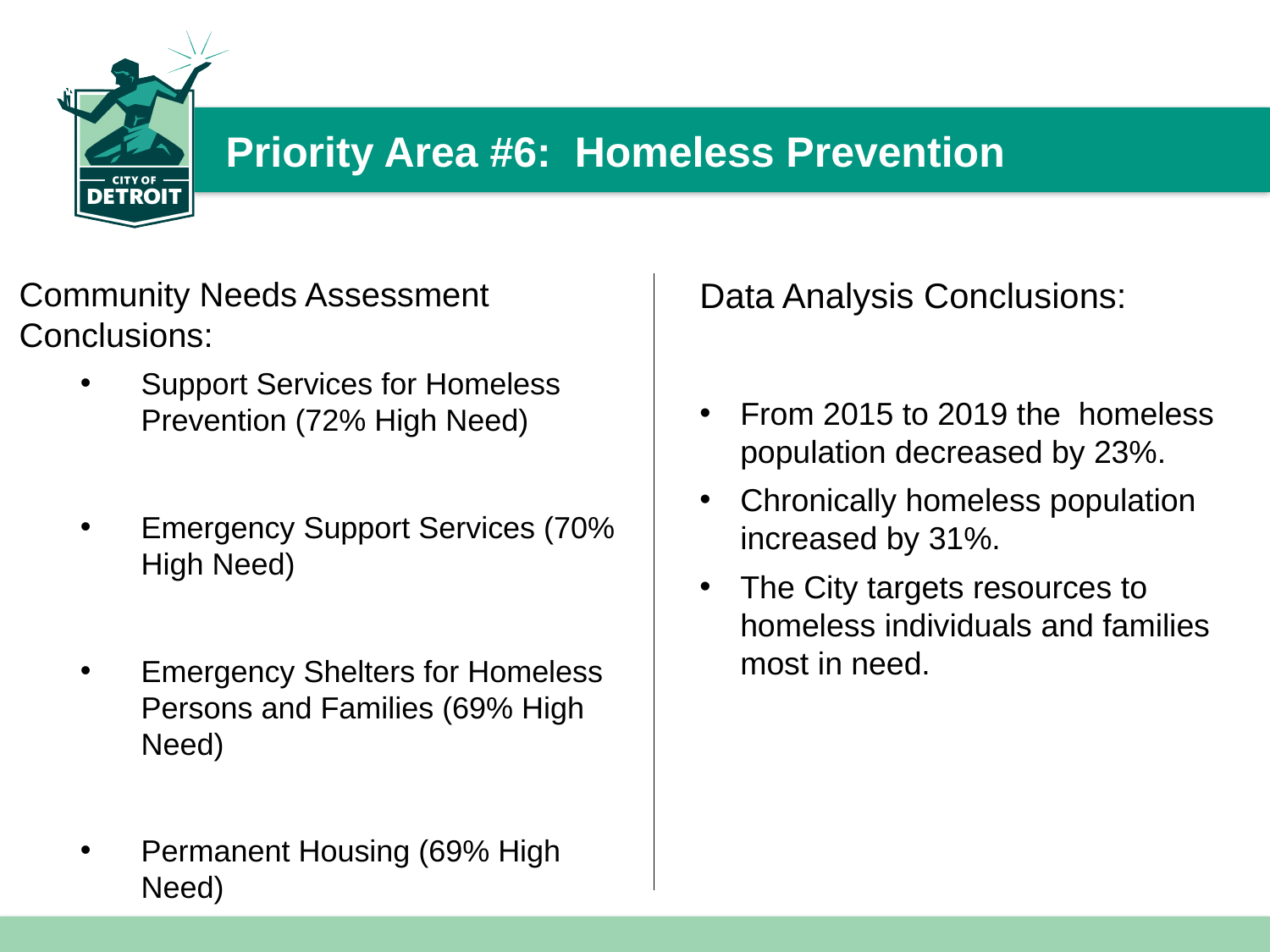

# Priority Area #6:  Homeless Prevention
Data Analysis Conclusions:

From 2015 to 2019 the  homeless population decreased by 23%.
Chronically homeless population increased by 31%.
The City targets resources to homeless individuals and families most in need.

Community Needs Assessment Conclusions:
Support Services for Homeless Prevention (72% High Need)

Emergency Support Services (70% High Need)

Emergency Shelters for Homeless Persons and Families (69% High Need)

Permanent Housing (69% High Need)